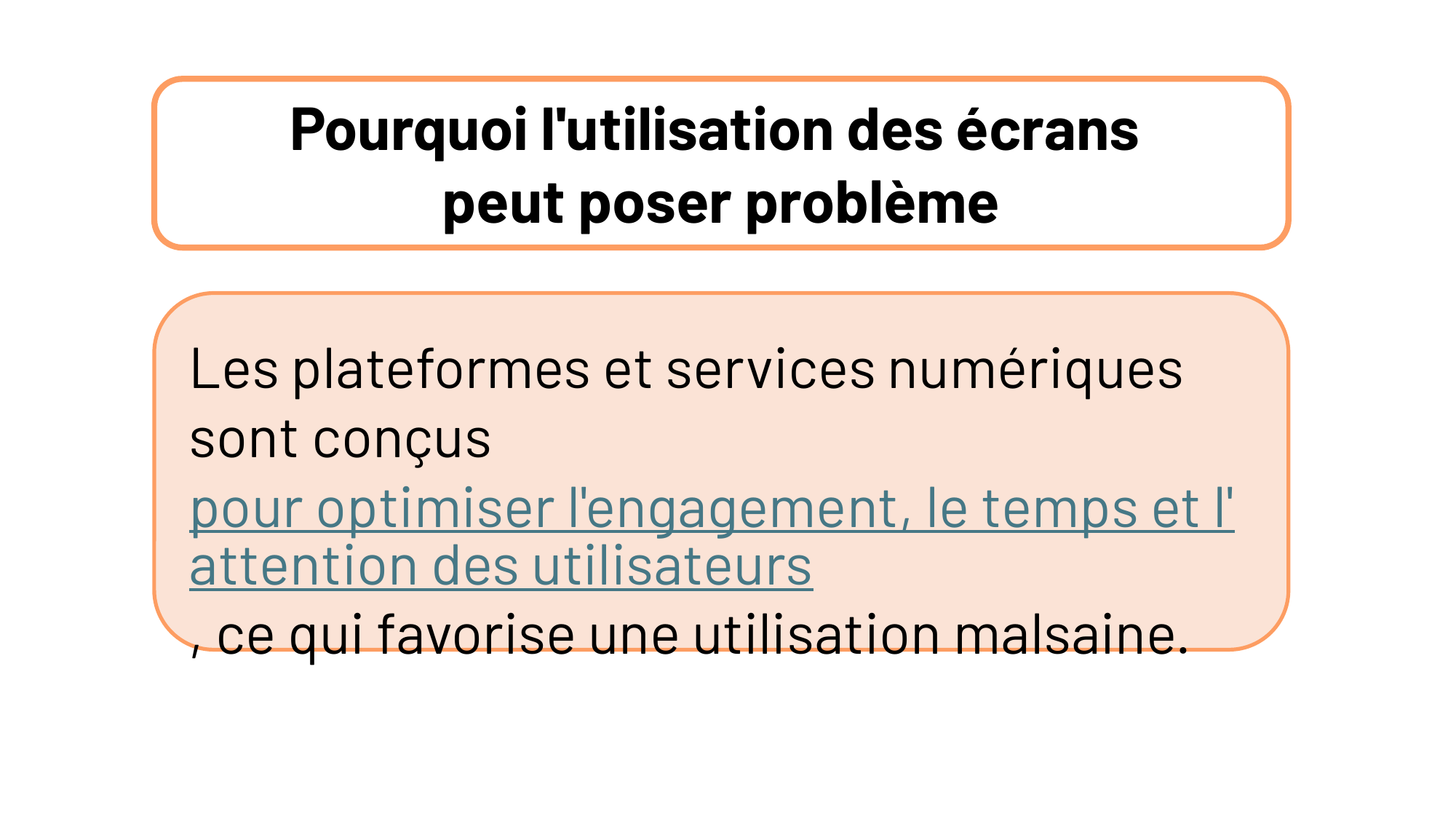

Pourquoi l'utilisation des écrans
peut poser problème

Les plateformes et services numériques sont conçus pour optimiser l'engagement, le temps et l'attention des utilisateurs, ce qui favorise une utilisation malsaine.